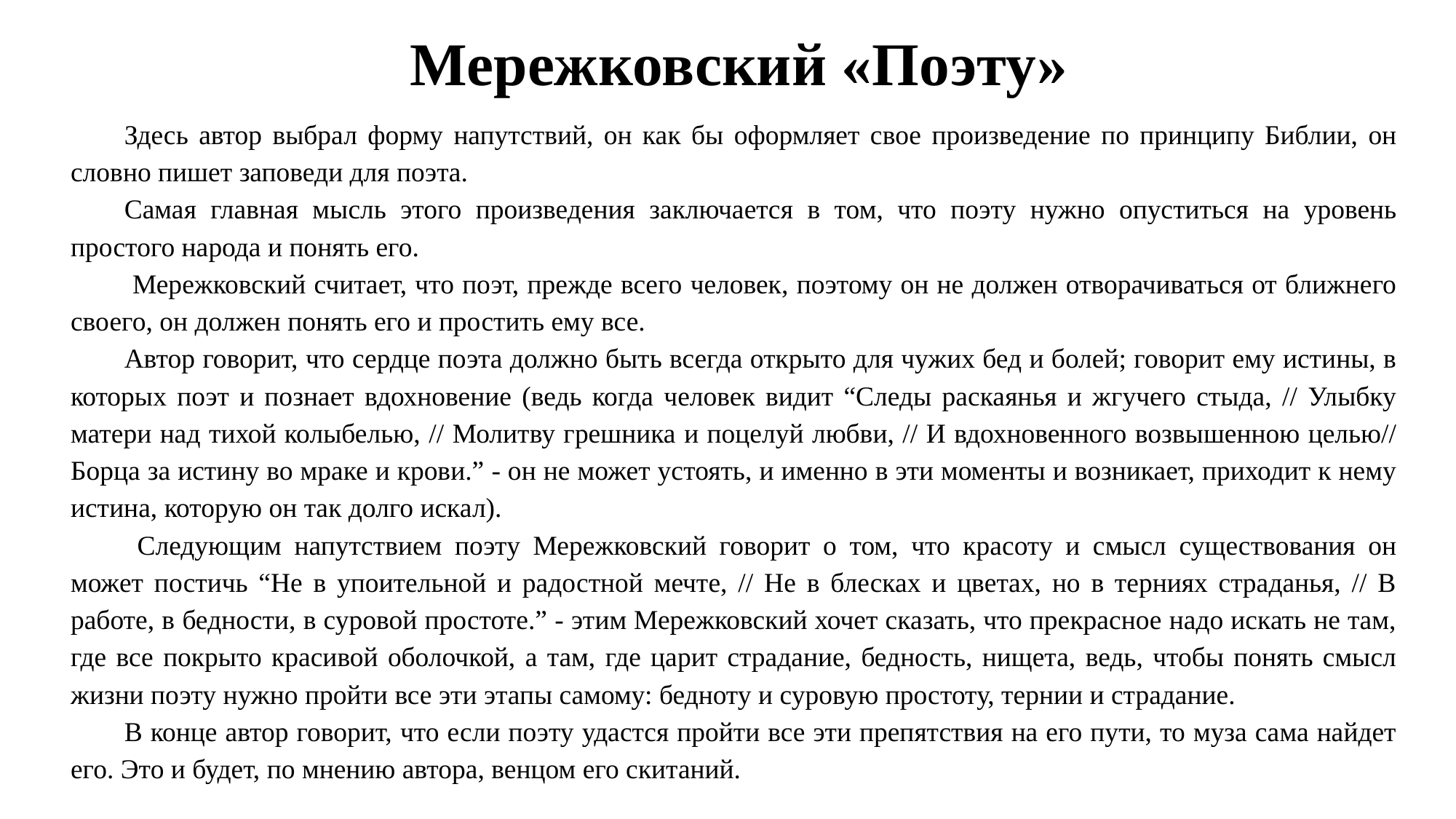

# Мережковский «Поэту»
Здесь автор выбрал форму напутствий, он как бы оформляет свое произведение по принципу Библии, он словно пишет заповеди для поэта.
Самая главная мысль этого произведения заключается в том, что поэту нужно опуститься на уровень простого народа и понять его.
 Мережковский считает, что поэт, прежде всего человек, поэтому он не должен отворачиваться от ближнего своего, он должен понять его и простить ему все.
Автор говорит, что сердце поэта должно быть всегда открыто для чужих бед и болей; говорит ему истины, в которых поэт и познает вдохновение (ведь когда человек видит “Следы раскаянья и жгучего стыда, // Улыбку матери над тихой колыбелью, // Молитву грешника и поцелуй любви, // И вдохновенного возвышенною целью// Борца за истину во мраке и крови.” - он не может устоять, и именно в эти моменты и возникает, приходит к нему истина, которую он так долго искал).
 Следующим напутствием поэту Мережковский говорит о том, что красоту и смысл существования он может постичь “Не в упоительной и радостной мечте, // Не в блесках и цветах, но в терниях страданья, // В работе, в бедности, в суровой простоте.” - этим Мережковский хочет сказать, что прекрасное надо искать не там, где все покрыто красивой оболочкой, а там, где царит страдание, бедность, нищета, ведь, чтобы понять смысл жизни поэту нужно пройти все эти этапы самому: бедноту и суровую простоту, тернии и страдание.
В конце автор говорит, что если поэту удастся пройти все эти препятствия на его пути, то муза сама найдет его. Это и будет, по мнению автора, венцом его скитаний.